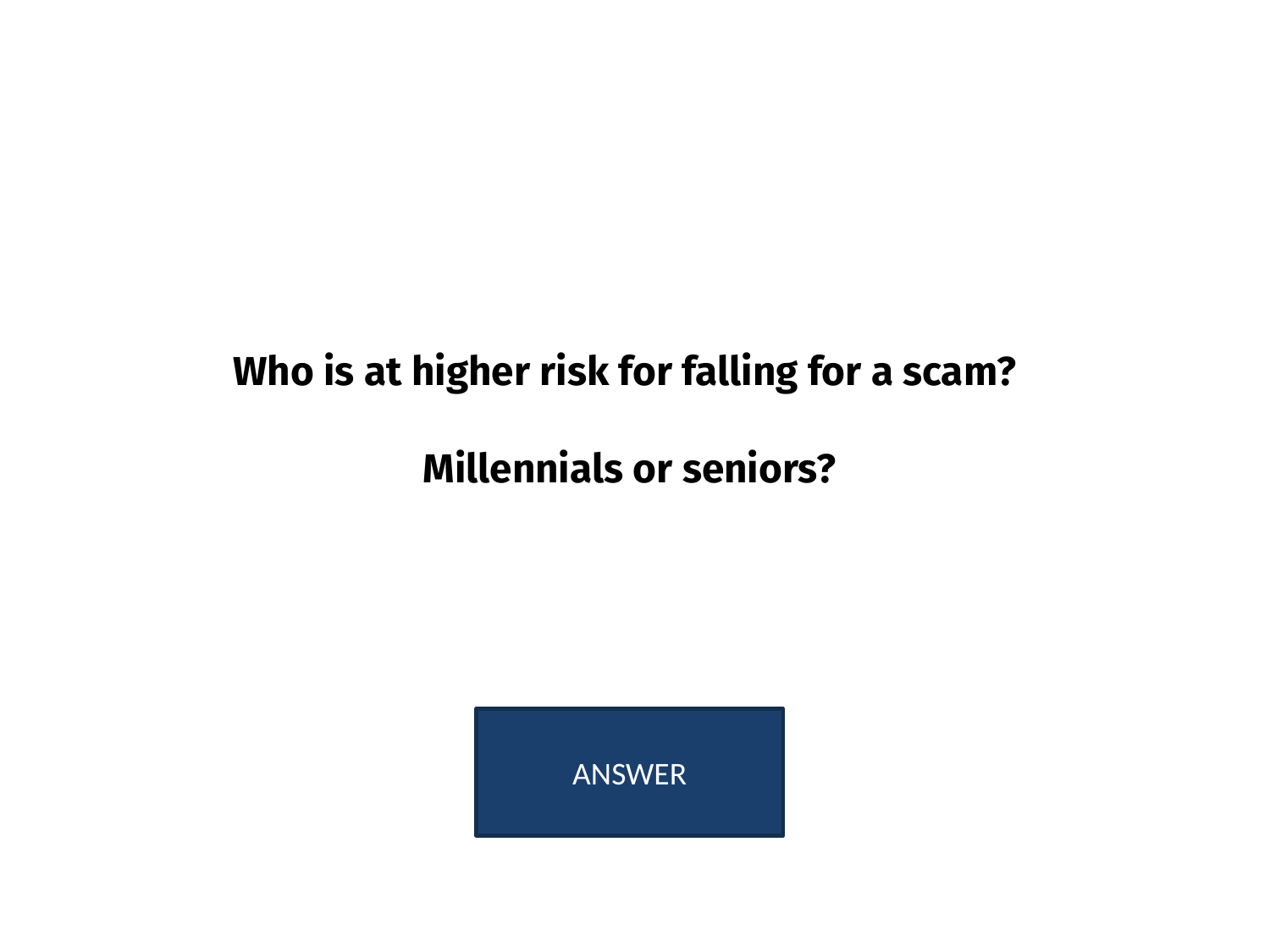

# Who is at higher risk for falling for a scam? Millennials or seniors?